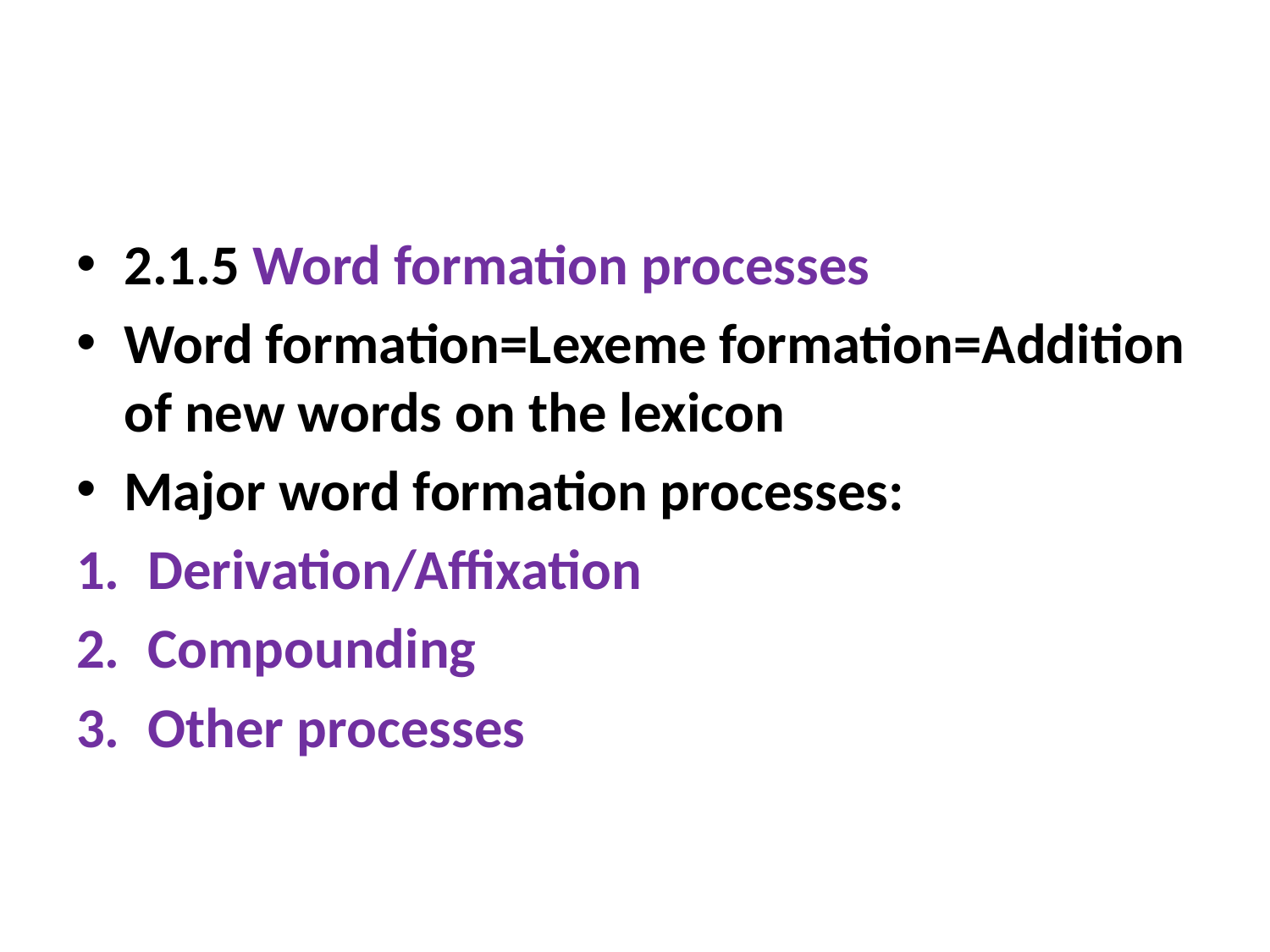

#
2.1.5 Word formation processes
Word formation=Lexeme formation=Addition of new words on the lexicon
Major word formation processes:
Derivation/Affixation
Compounding
Other processes